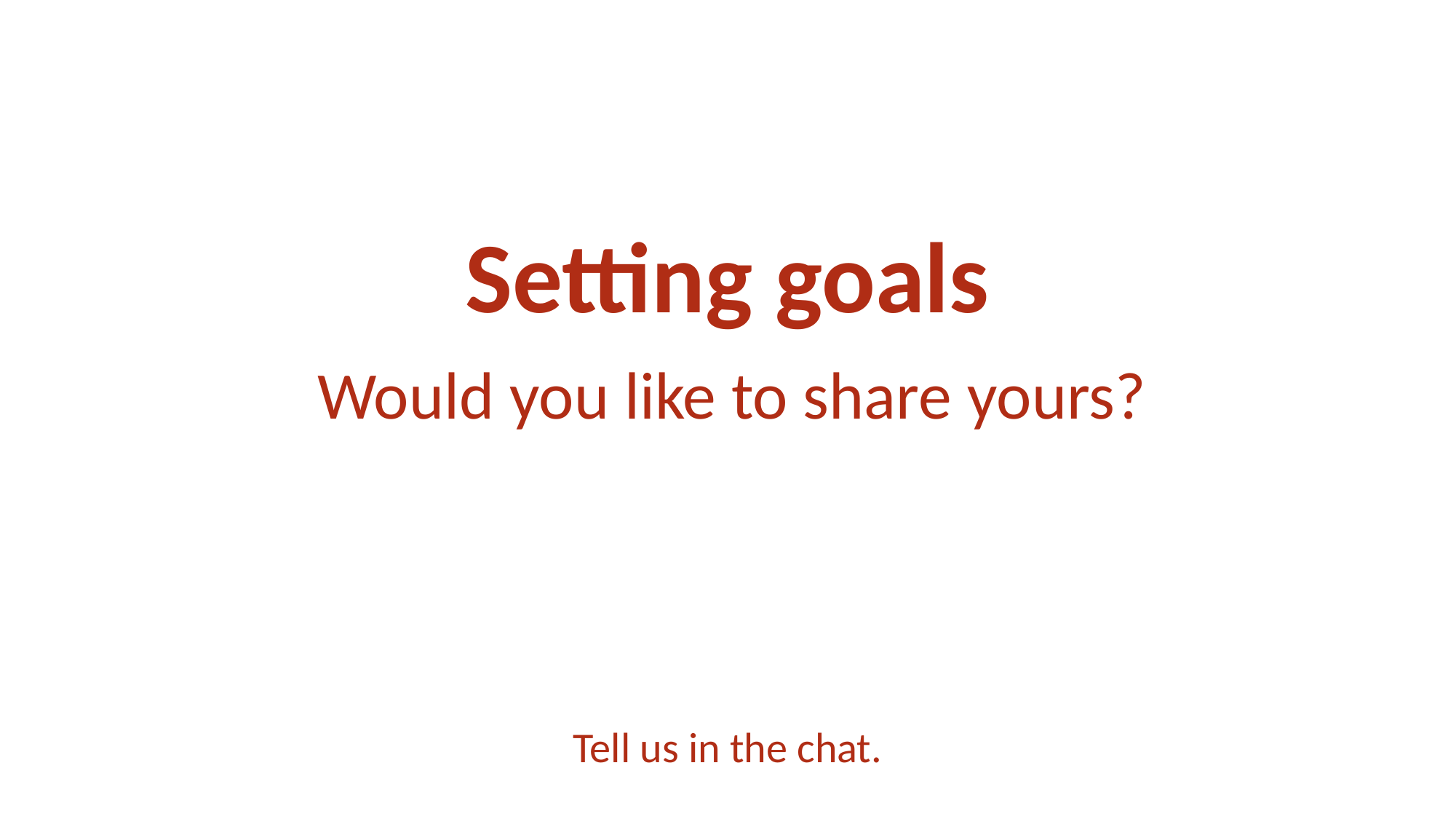

Setting goals
Would you like to share yours?
Tell us in the chat.